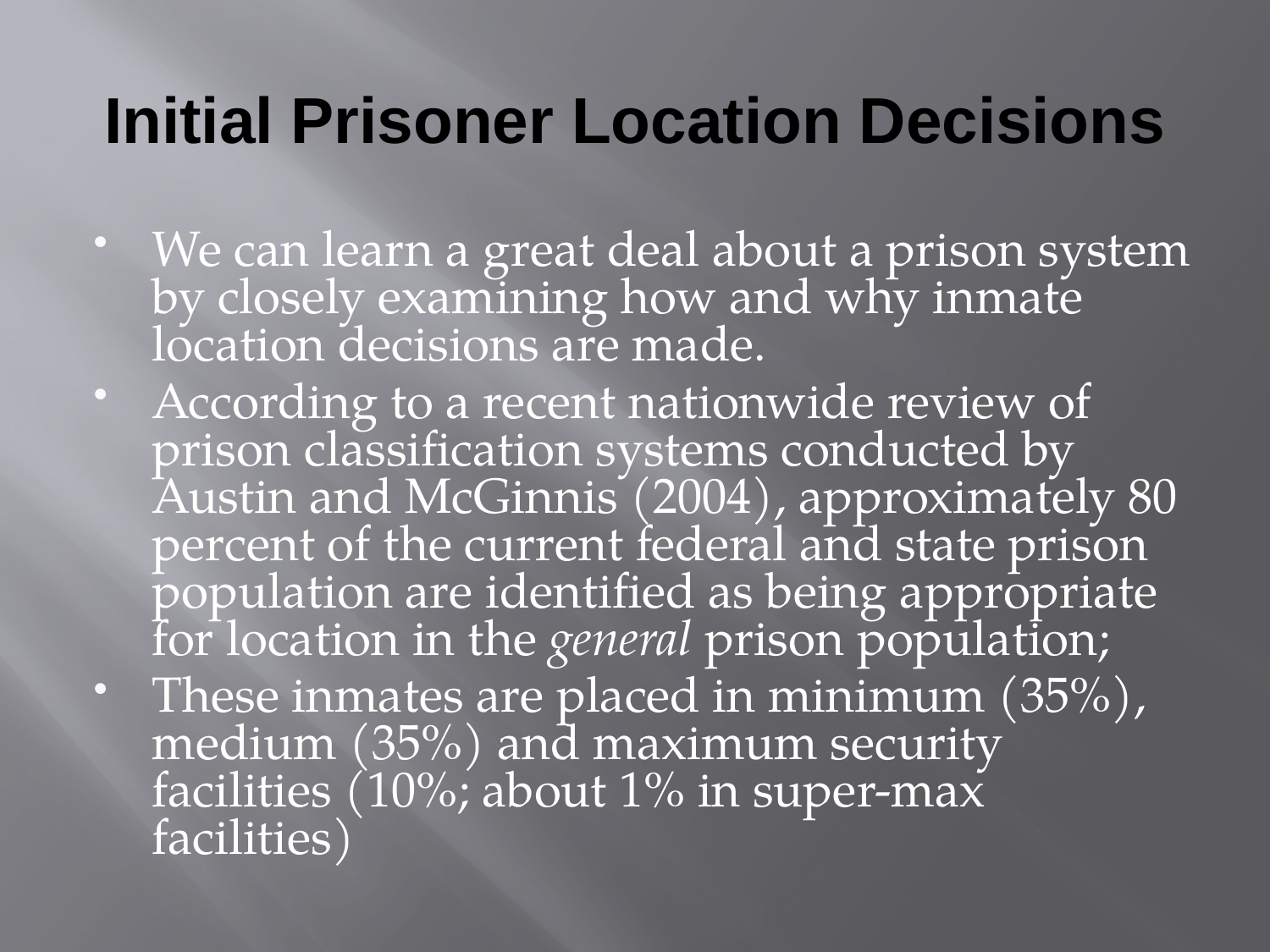

# Initial Prisoner Location Decisions
We can learn a great deal about a prison system by closely examining how and why inmate location decisions are made.
According to a recent nationwide review of prison classification systems conducted by Austin and McGinnis (2004), approximately 80 percent of the current federal and state prison population are identified as being appropriate for location in the general prison population;
These inmates are placed in minimum (35%), medium (35%) and maximum security facilities (10%; about 1% in super-max facilities)